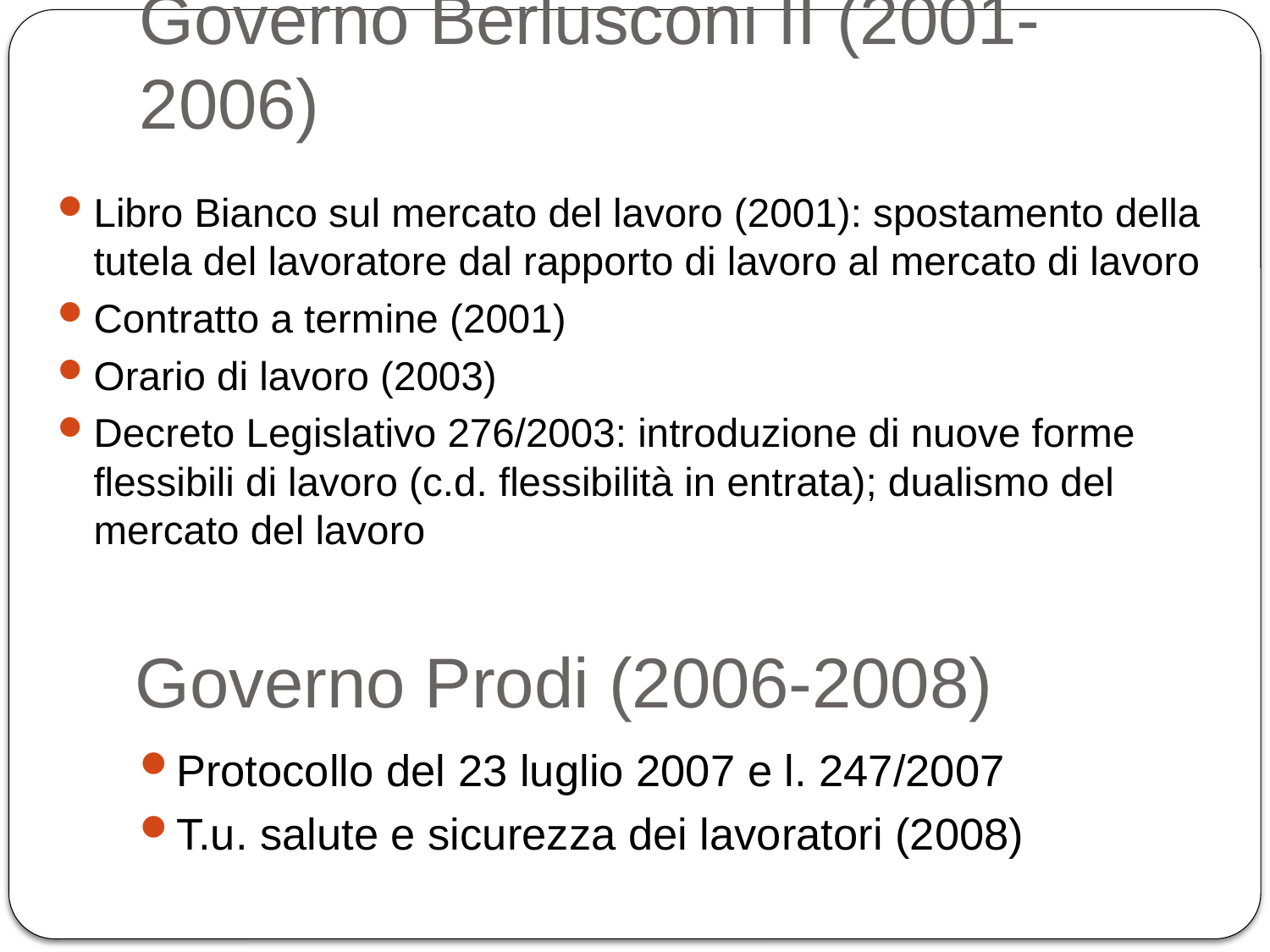

# Governo Berlusconi II (2001-2006)
Libro Bianco sul mercato del lavoro (2001): spostamento della tutela del lavoratore dal rapporto di lavoro al mercato di lavoro
Contratto a termine (2001)
Orario di lavoro (2003)
Decreto Legislativo 276/2003: introduzione di nuove forme flessibili di lavoro (c.d. flessibilità in entrata); dualismo del mercato del lavoro
Governo Prodi (2006-2008)
Protocollo del 23 luglio 2007 e l. 247/2007
T.u. salute e sicurezza dei lavoratori (2008)